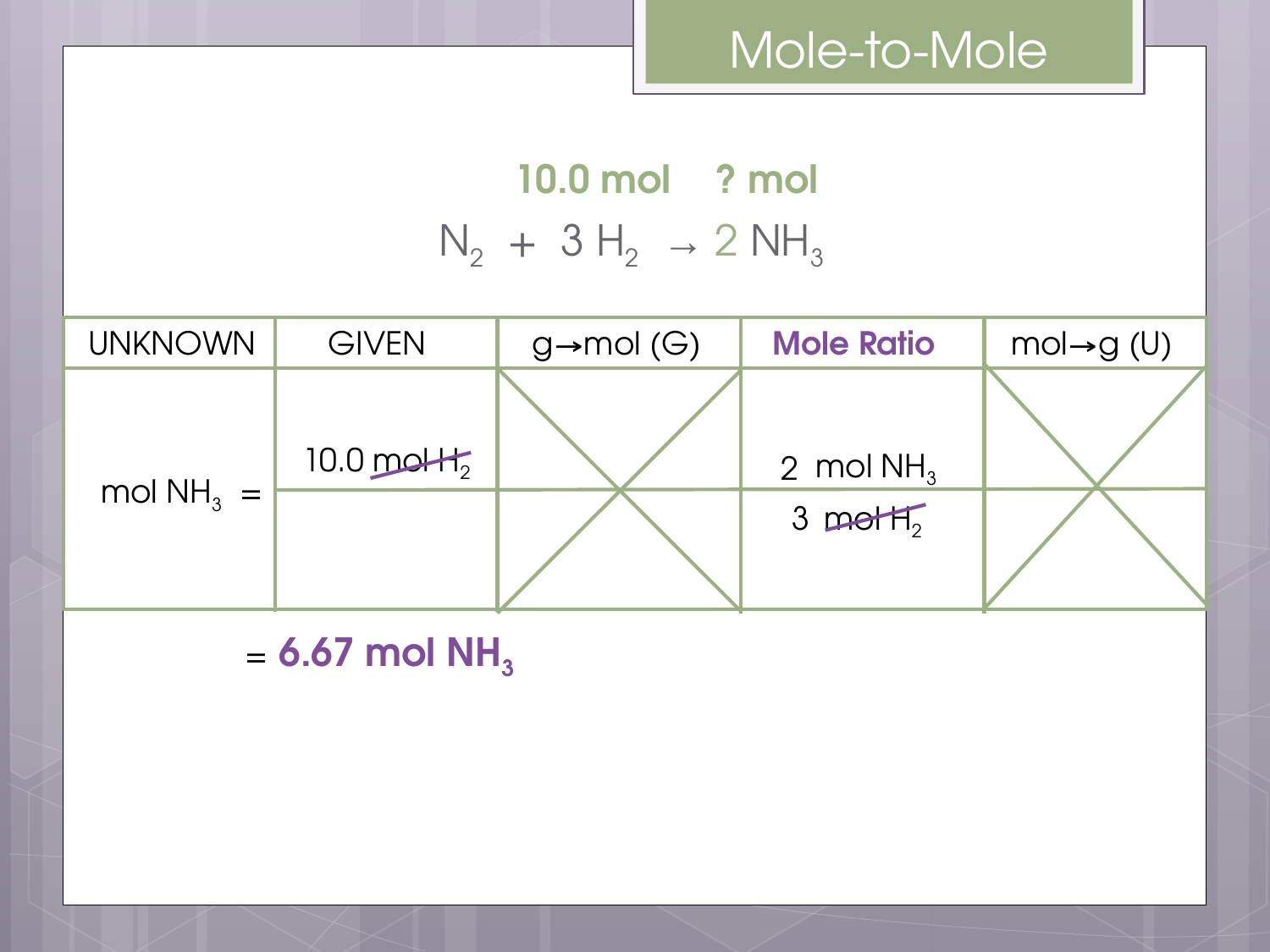

Mole-to-Mole
? mol
10.0 mol
N2  +  3 H2  → 2 NH3
	UNKNOWN	GIVEN	g→mol (G)	Mole Ratio	mol→g (U)

10.0 mol H2
mol NH3
2
mol NH3  =
mol H2
3
= 6.67 mol NH3